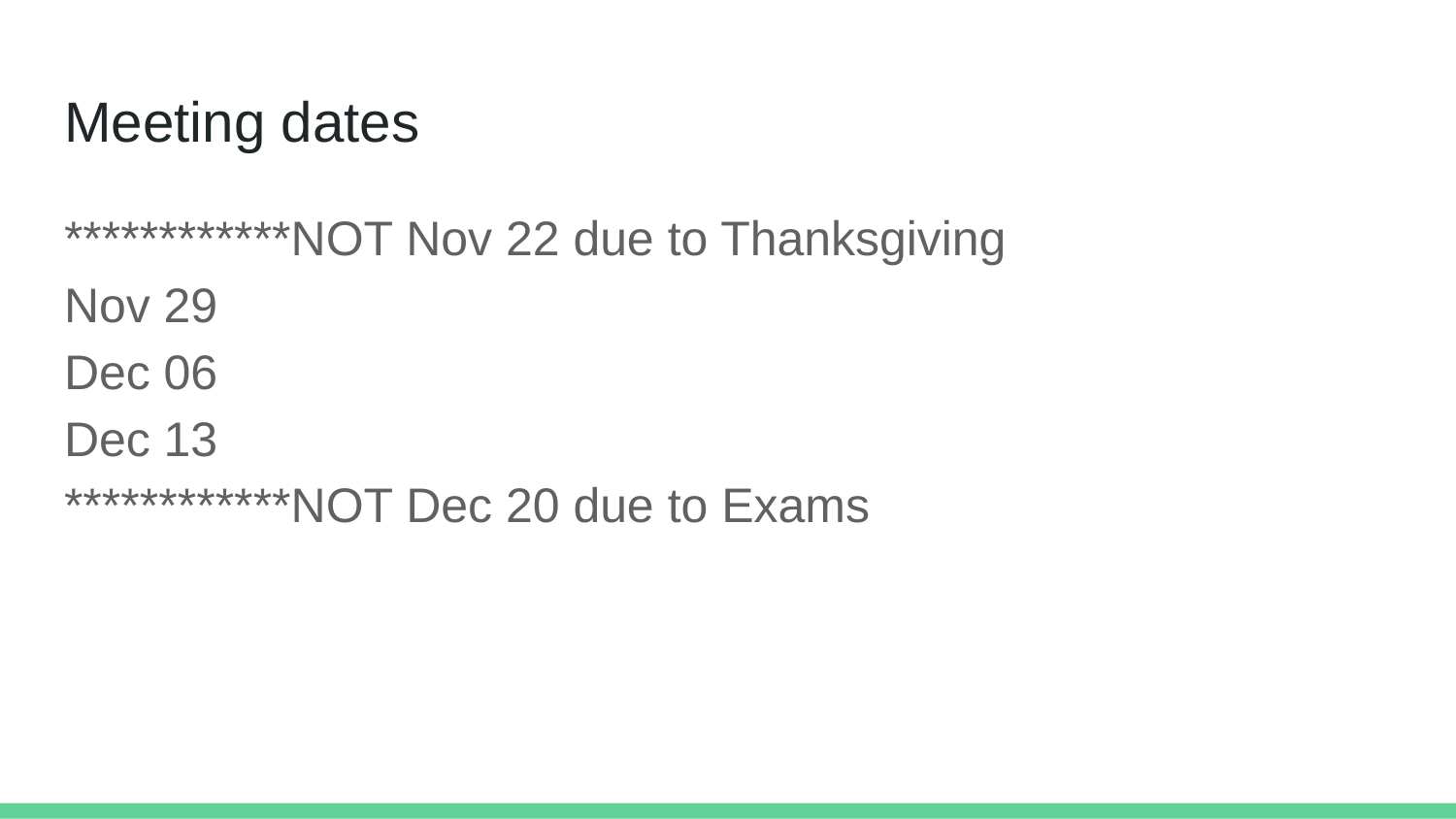

# Meeting dates
************NOT Nov 22 due to Thanksgiving
Nov 29
Dec 06
Dec 13
************NOT Dec 20 due to Exams